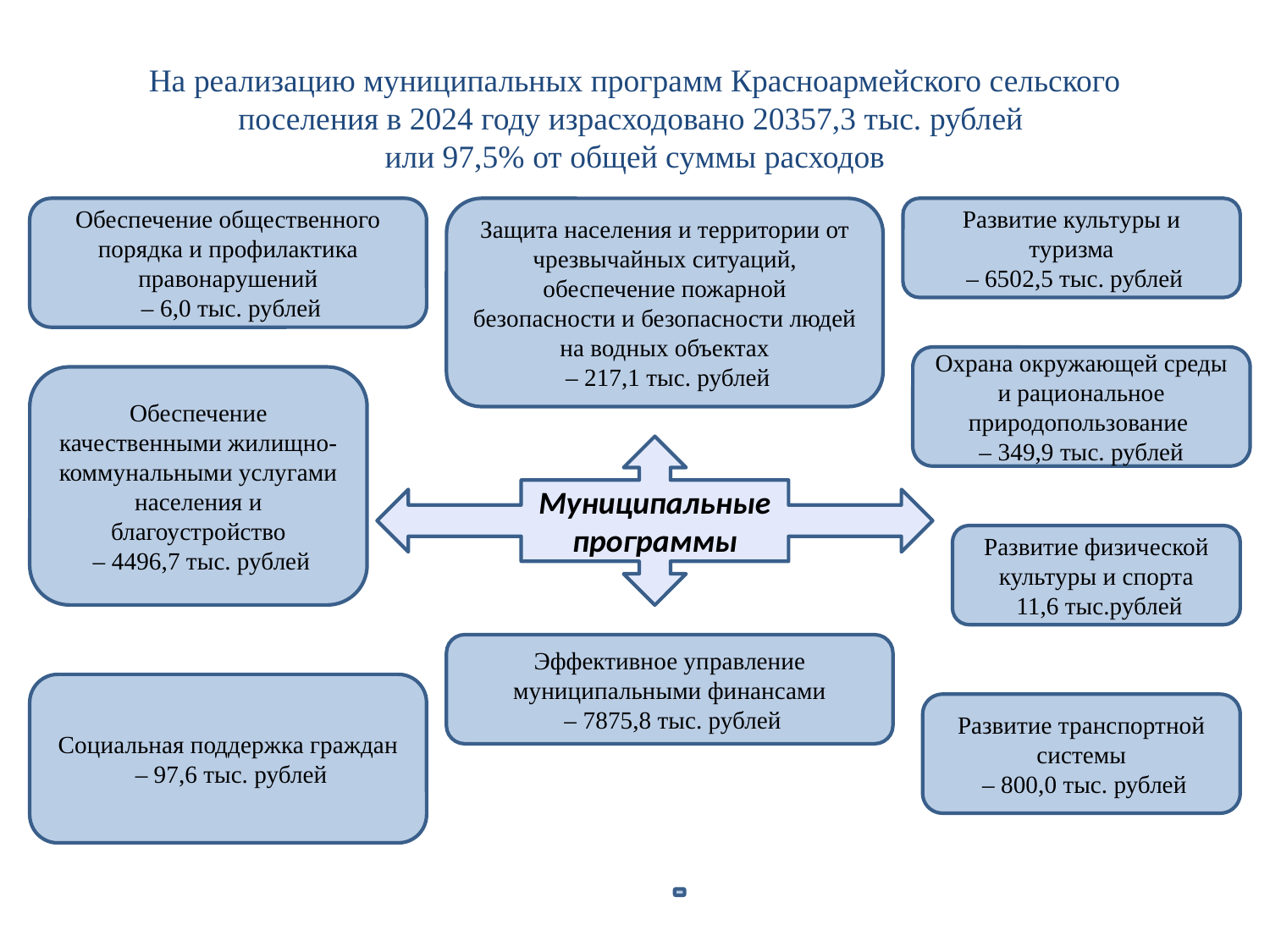

# На реализацию муниципальных программ Красноармейского сельского поселения в 2024 году израсходовано 20357,3 тыс. рублей или 97,5% от общей суммы расходов
Обеспечение общественного порядка и профилактика правонарушений
 – 6,0 тыс. рублей
Защита населения и территории от чрезвычайных ситуаций, обеспечение пожарной безопасности и безопасности людей на водных объектах
 – 217,1 тыс. рублей
Развитие культуры и туризма
 – 6502,5 тыс. рублей
Охрана окружающей среды и рациональное природопользование
– 349,9 тыс. рублей
Обеспечение качественными жилищно-коммунальными услугами населения и благоустройство
 – 4496,7 тыс. рублей
Муниципальные программы
Развитие физической культуры и спорта
 11,6 тыс.рублей
Эффективное управление муниципальными финансами
 – 7875,8 тыс. рублей
Социальная поддержка граждан
 – 97,6 тыс. рублей
Развитие транспортной системы
 – 800,0 тыс. рублей